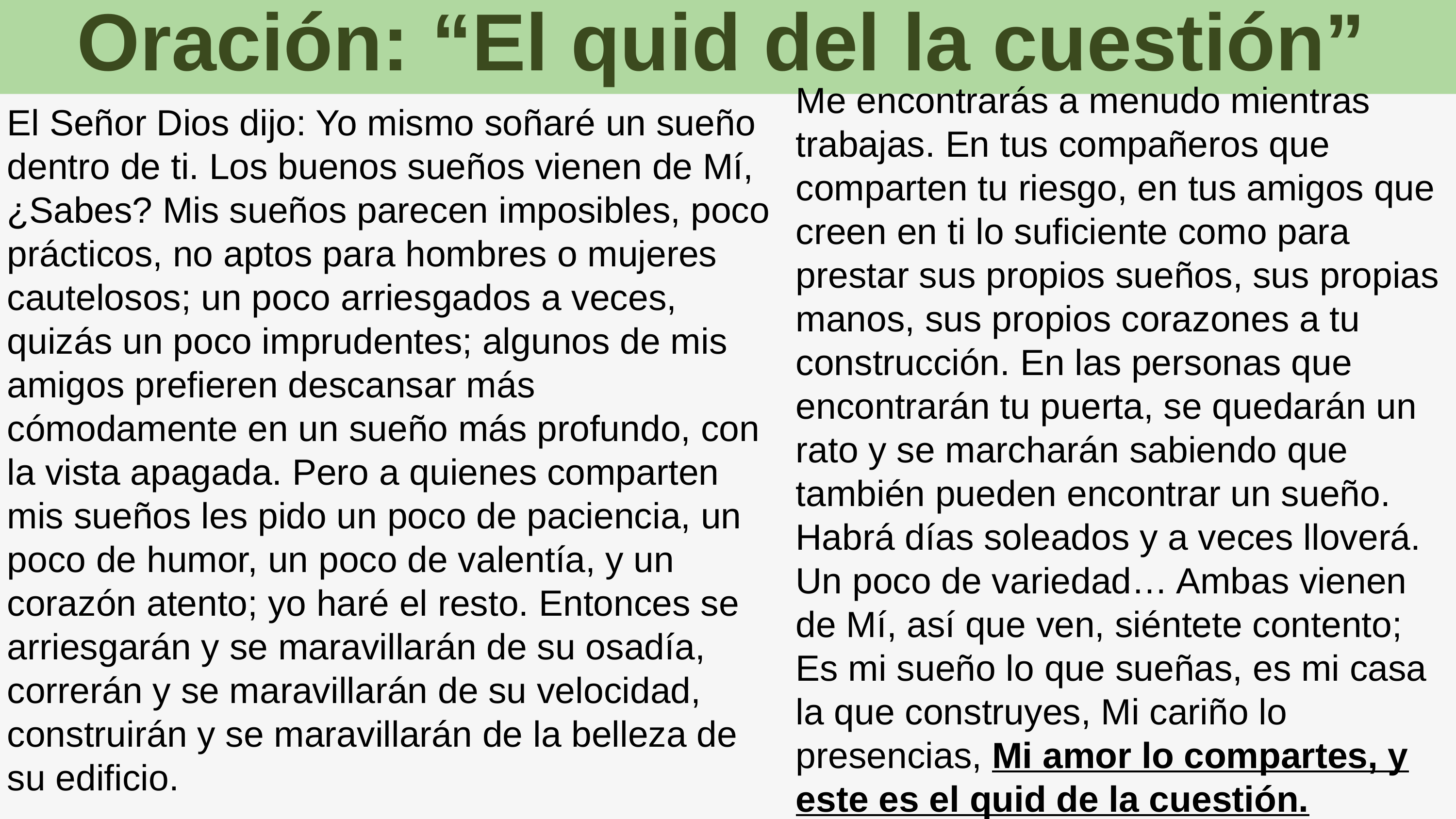

Oración: “El quid del la cuestión”

Me encontrarás a menudo mientras trabajas. En tus compañeros que comparten tu riesgo, en tus amigos que creen en ti lo suficiente como para prestar sus propios sueños, sus propias manos, sus propios corazones a tu construcción. En las personas que encontrarán tu puerta, se quedarán un rato y se marcharán sabiendo que también pueden encontrar un sueño. Habrá días soleados y a veces lloverá. Un poco de variedad… Ambas vienen de Mí, así que ven, siéntete contento; Es mi sueño lo que sueñas, es mi casa la que construyes, Mi cariño lo presencias, Mi amor lo compartes, y este es el quid de la cuestión.
El Señor Dios dijo: Yo mismo soñaré un sueño dentro de ti. Los buenos sueños vienen de Mí, ¿Sabes? Mis sueños parecen imposibles, poco prácticos, no aptos para hombres o mujeres cautelosos; un poco arriesgados a veces, quizás un poco imprudentes; algunos de mis amigos prefieren descansar más cómodamente en un sueño más profundo, con la vista apagada. Pero a quienes comparten mis sueños les pido un poco de paciencia, un poco de humor, un poco de valentía, y un corazón atento; yo haré el resto. Entonces se arriesgarán y se maravillarán de su osadía, correrán y se maravillarán de su velocidad, construirán y se maravillarán de la belleza de su edificio.